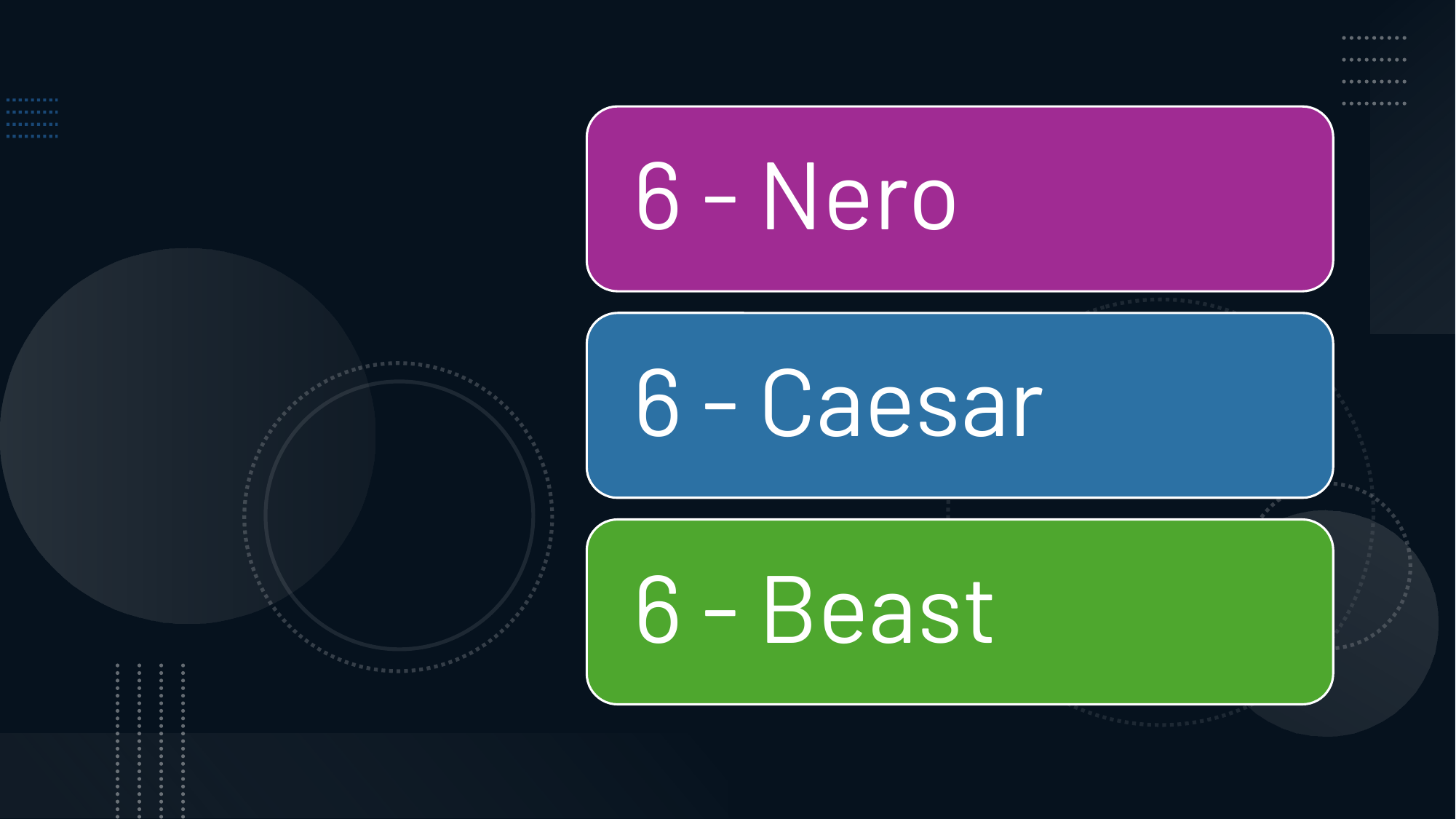

6 - Nero
6 - Caesar
6 - Beast